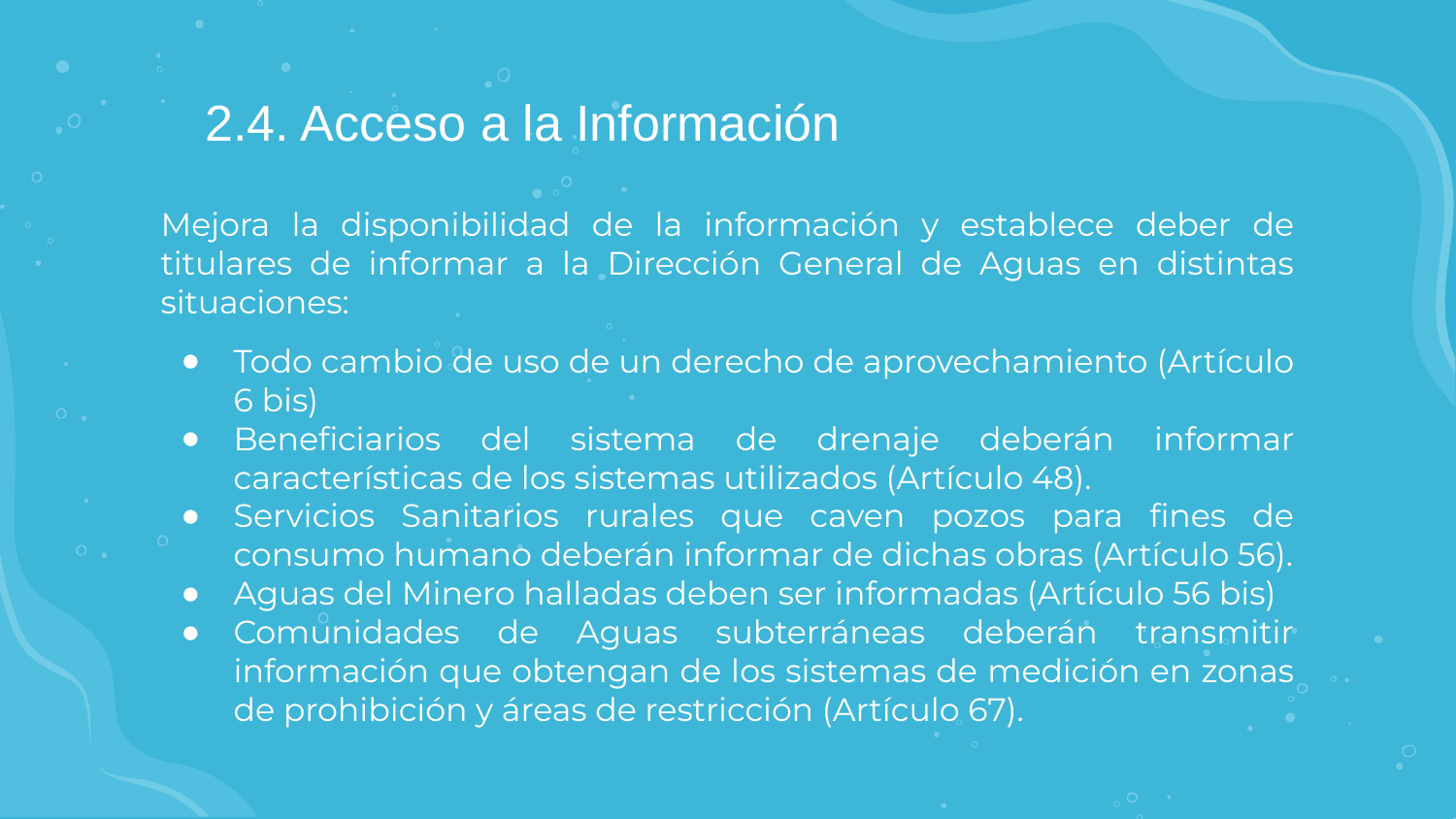

# 2.4. Acceso a la Información
Mejora la disponibilidad de la información y establece deber de titulares de informar a la Dirección General de Aguas en distintas situaciones:
Todo cambio de uso de un derecho de aprovechamiento (Artículo 6 bis)
Beneficiarios del sistema de drenaje deberán informar características de los sistemas utilizados (Artículo 48).
Servicios Sanitarios rurales que caven pozos para fines de consumo humano deberán informar de dichas obras (Artículo 56).
Aguas del Minero halladas deben ser informadas (Artículo 56 bis)
Comunidades de Aguas subterráneas deberán transmitir información que obtengan de los sistemas de medición en zonas de prohibición y áreas de restricción (Artículo 67).